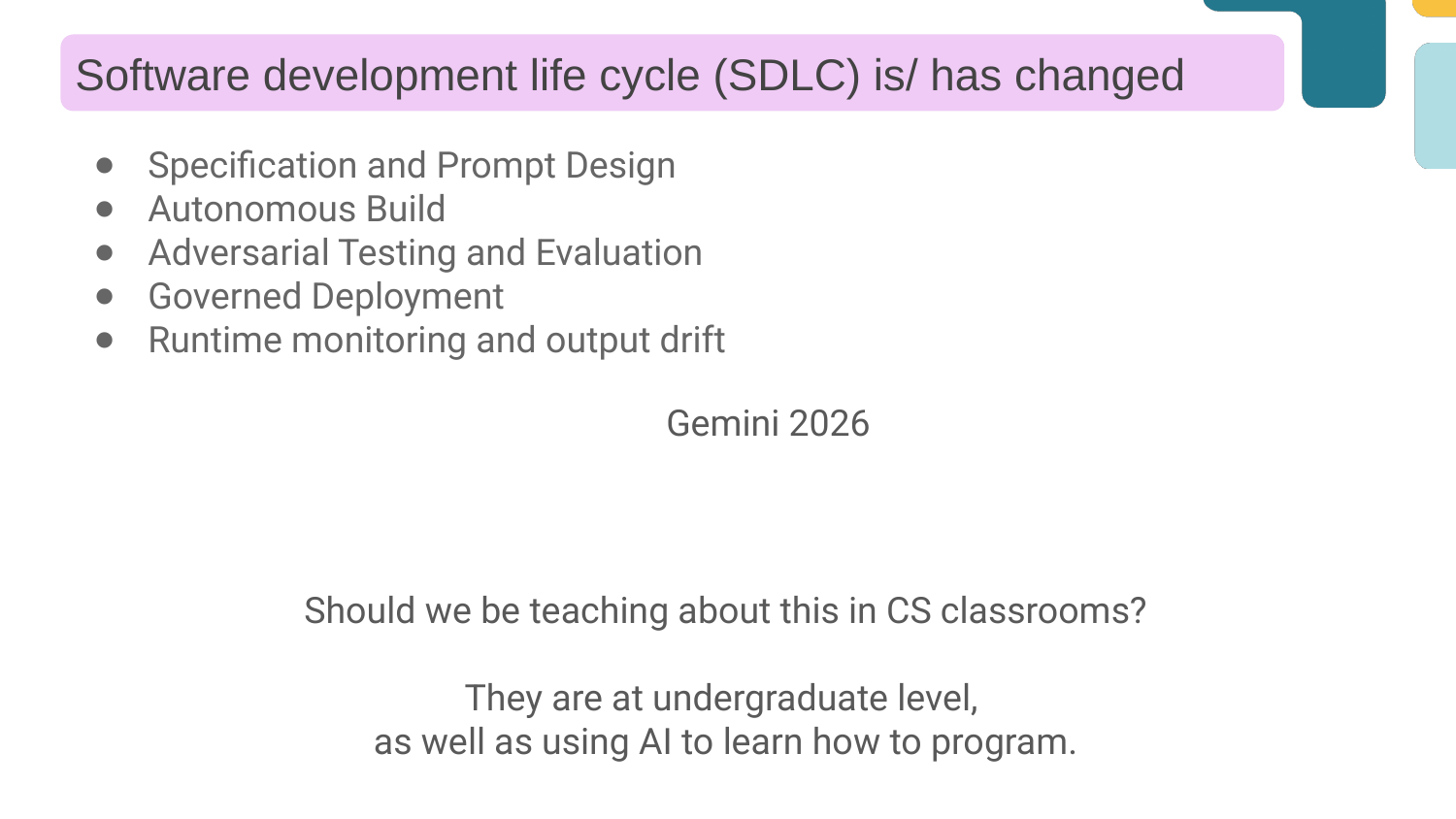

# Software development life cycle (SDLC) is/ has changed
Specification and Prompt Design
Autonomous Build
Adversarial Testing and Evaluation
Governed Deployment
Runtime monitoring and output drift
Gemini 2026
Should we be teaching about this in CS classrooms?

They are at undergraduate level,
as well as using AI to learn how to program.